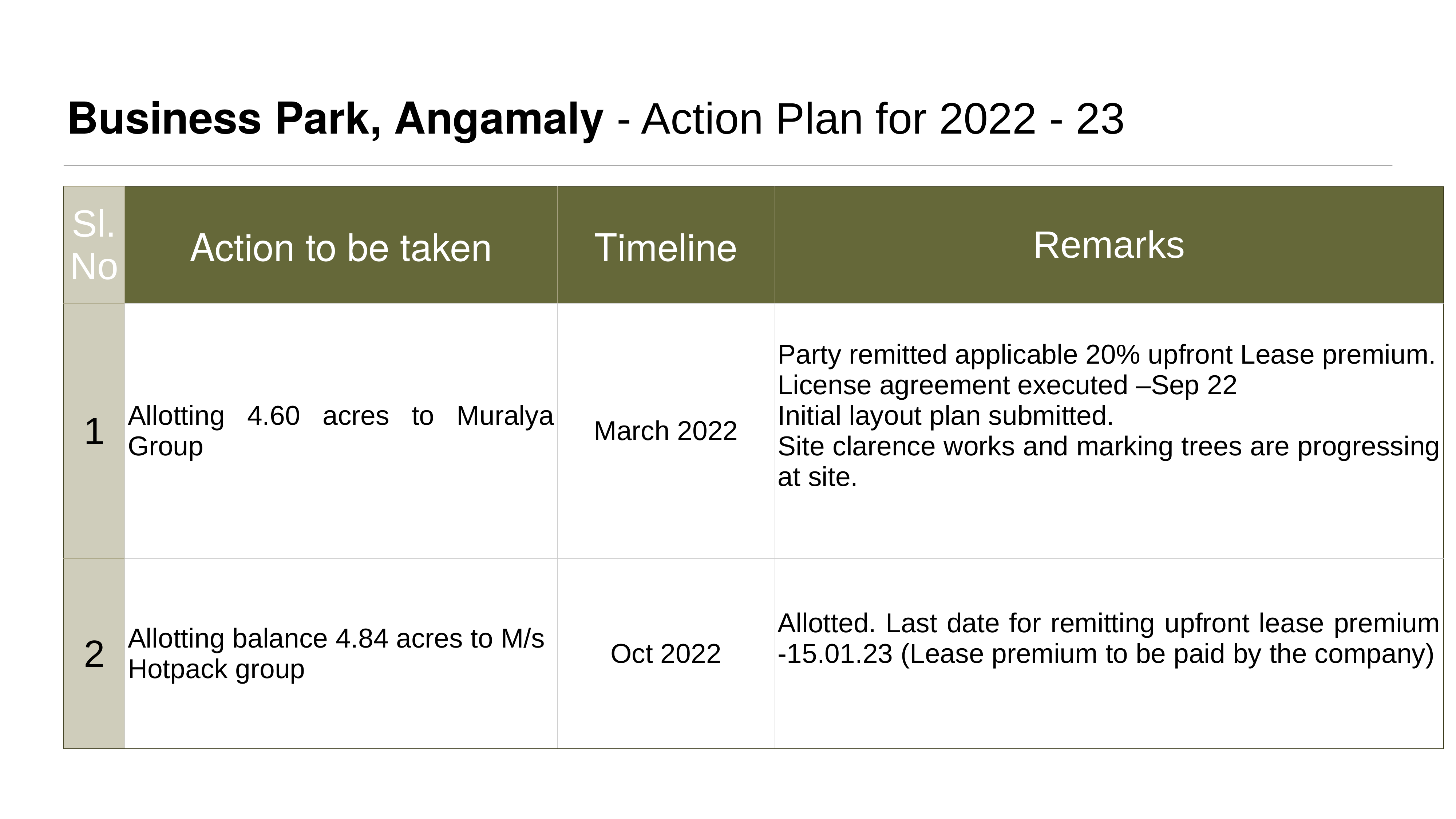

# Business Park, Angamaly - Action Plan for 2022 - 23
| Sl. No | Action to be taken | Timeline | Remarks |
| --- | --- | --- | --- |
| 1 | Allotting 4.60 acres to Muralya Group | March 2022 | Party remitted applicable 20% upfront Lease premium. License agreement executed –Sep 22 Initial layout plan submitted. Site clarence works and marking trees are progressing at site. |
| 2 | Allotting balance 4.84 acres to M/s Hotpack group | Oct 2022 | Allotted. Last date for remitting upfront lease premium -15.01.23 (Lease premium to be paid by the company) |